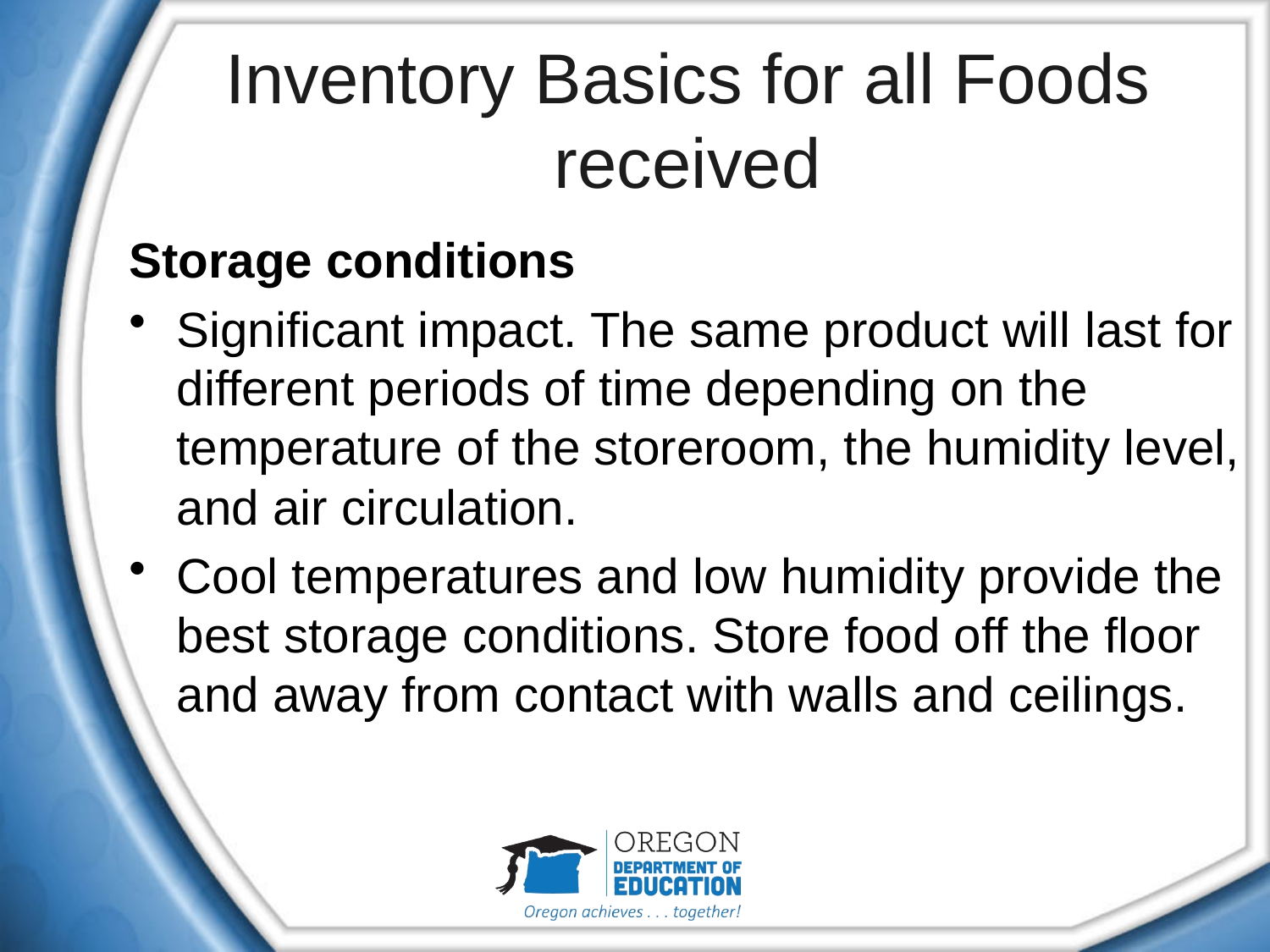

# Inventory Basics for all Foods received
Storage conditions
Significant impact. The same product will last for different periods of time depending on the temperature of the storeroom, the humidity level, and air circulation.
Cool temperatures and low humidity provide the best storage conditions. Store food off the floor and away from contact with walls and ceilings.